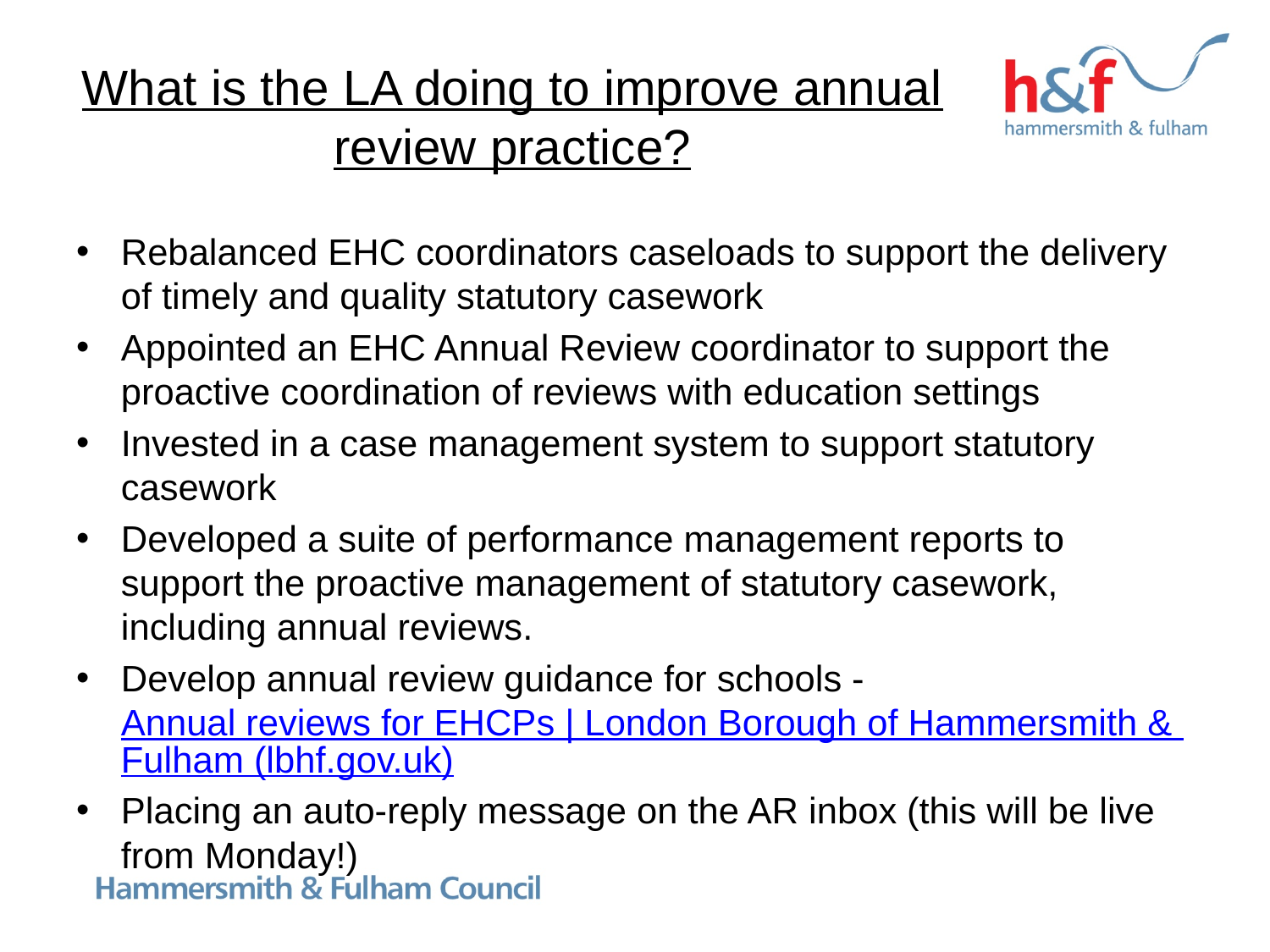

# What is the LA doing to improve annual review practice?
Rebalanced EHC coordinators caseloads to support the delivery of timely and quality statutory casework
Appointed an EHC Annual Review coordinator to support the proactive coordination of reviews with education settings
Invested in a case management system to support statutory casework
Developed a suite of performance management reports to support the proactive management of statutory casework, including annual reviews.
Develop annual review guidance for schools - Annual reviews for EHCPs | London Borough of Hammersmith & Fulham (lbhf.gov.uk)
Placing an auto-reply message on the AR inbox (this will be live from Monday!)